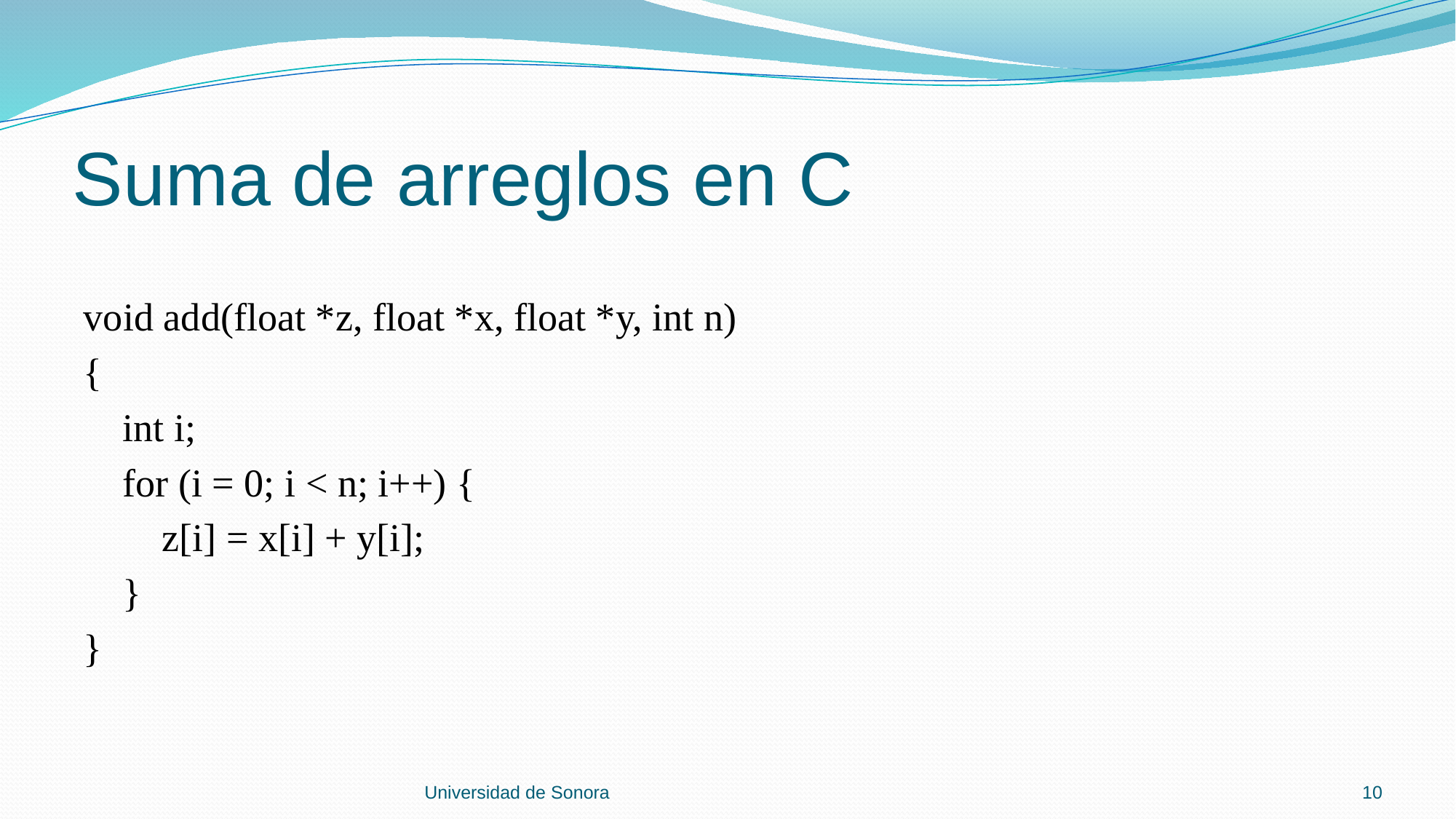

# Suma de arreglos en C

void add(float *z, float *x, float *y, int n)
{
    int i;
    for (i = 0; i < n; i++) {
        z[i] = x[i] + y[i];
    }
}

Universidad de Sonora
10